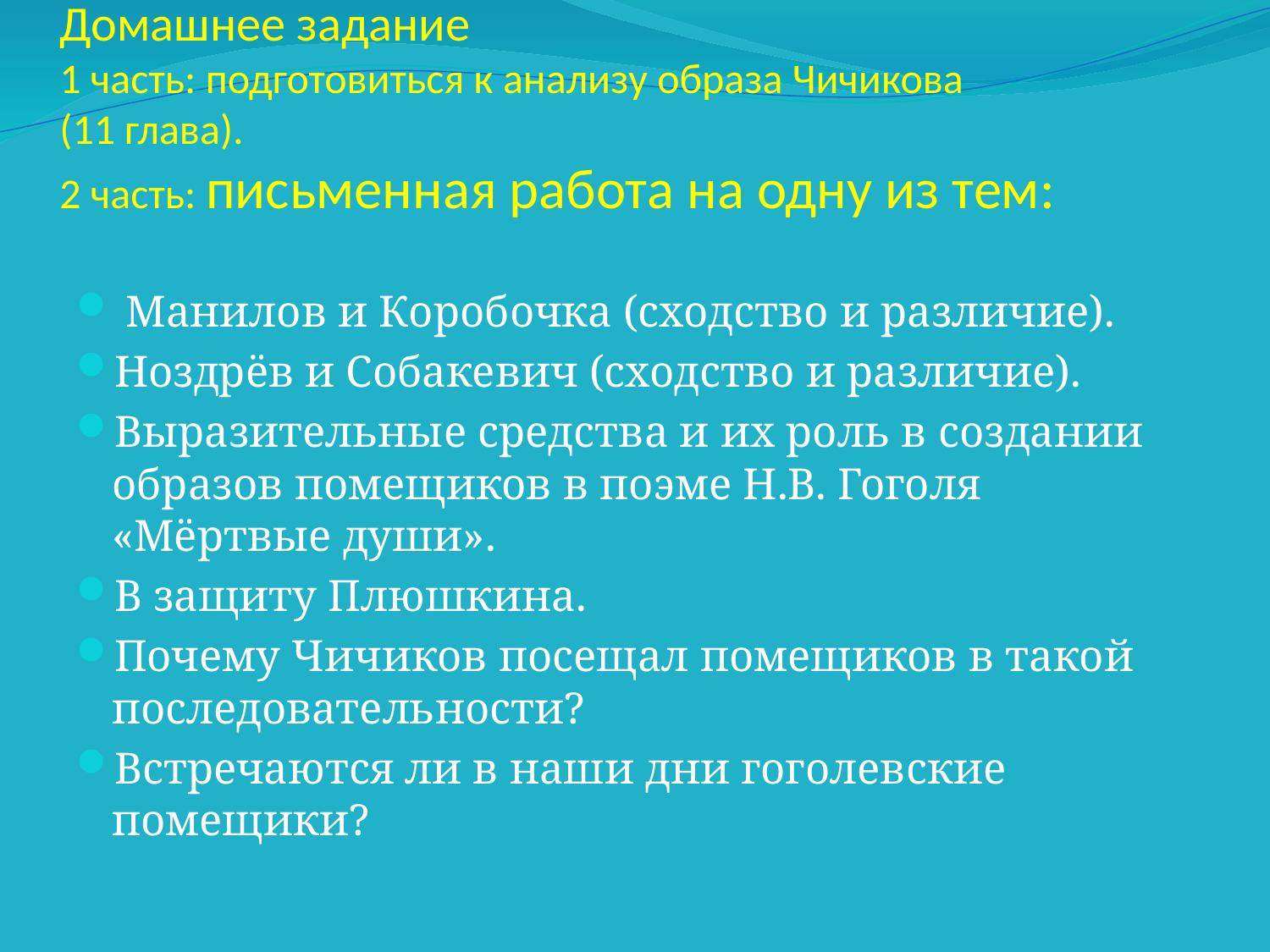

# Домашнее задание 1 часть: подготовиться к анализу образа Чичикова (11 глава). 2 часть: письменная работа на одну из тем:
 Манилов и Коробочка (сходство и различие).
Ноздрёв и Собакевич (сходство и различие).
Выразительные средства и их роль в создании образов помещиков в поэме Н.В. Гоголя «Мёртвые души».
В защиту Плюшкина.
Почему Чичиков посещал помещиков в такой последовательности?
Встречаются ли в наши дни гоголевские помещики?